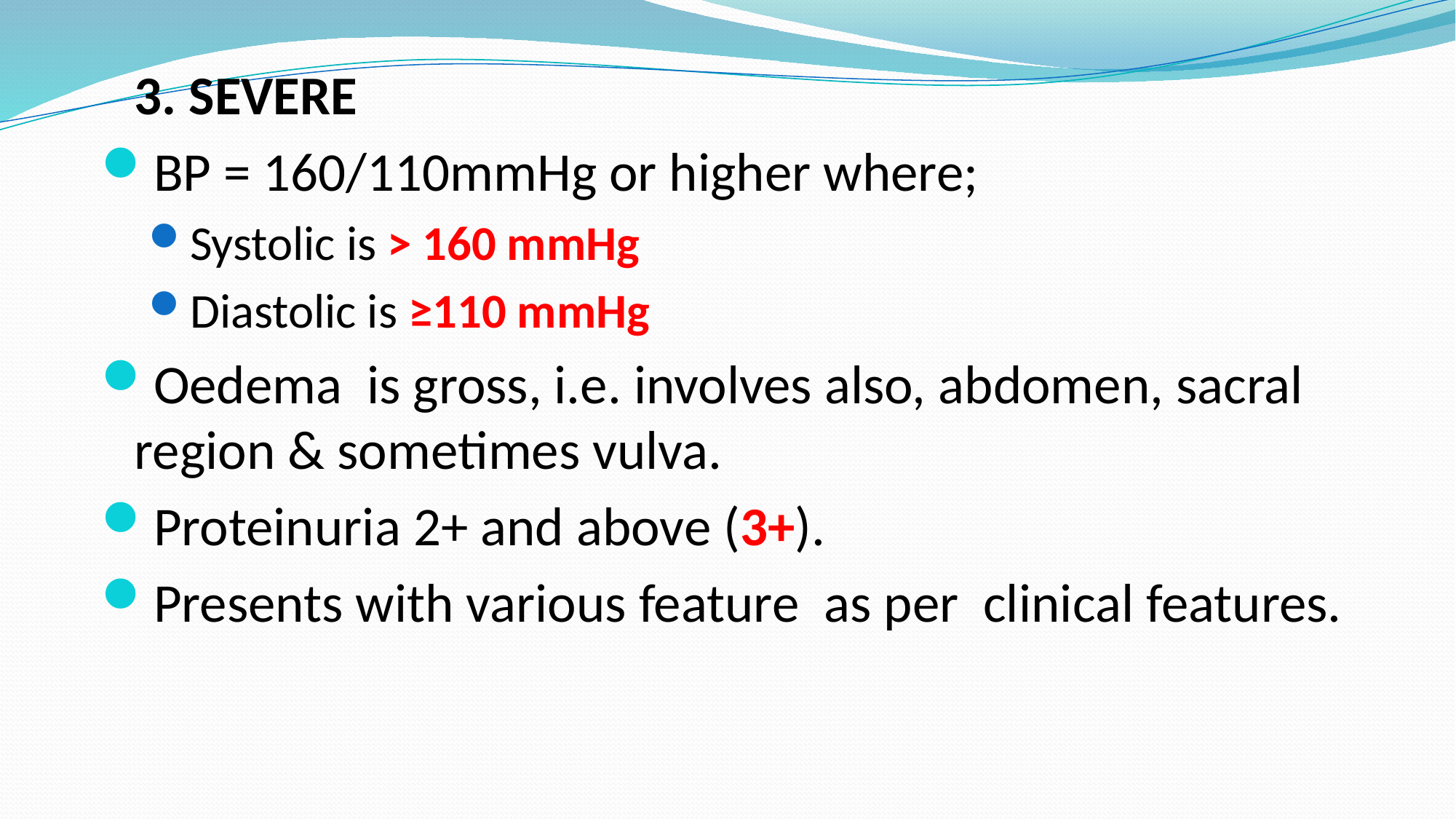

3. SEVERE
BP = 160/110mmHg or higher where;
Systolic is > 160 mmHg
Diastolic is ≥110 mmHg
Oedema  is gross, i.e. involves also, abdomen, sacral region & sometimes vulva.
Proteinuria 2+ and above (3+).
Presents with various feature  as per  clinical features.